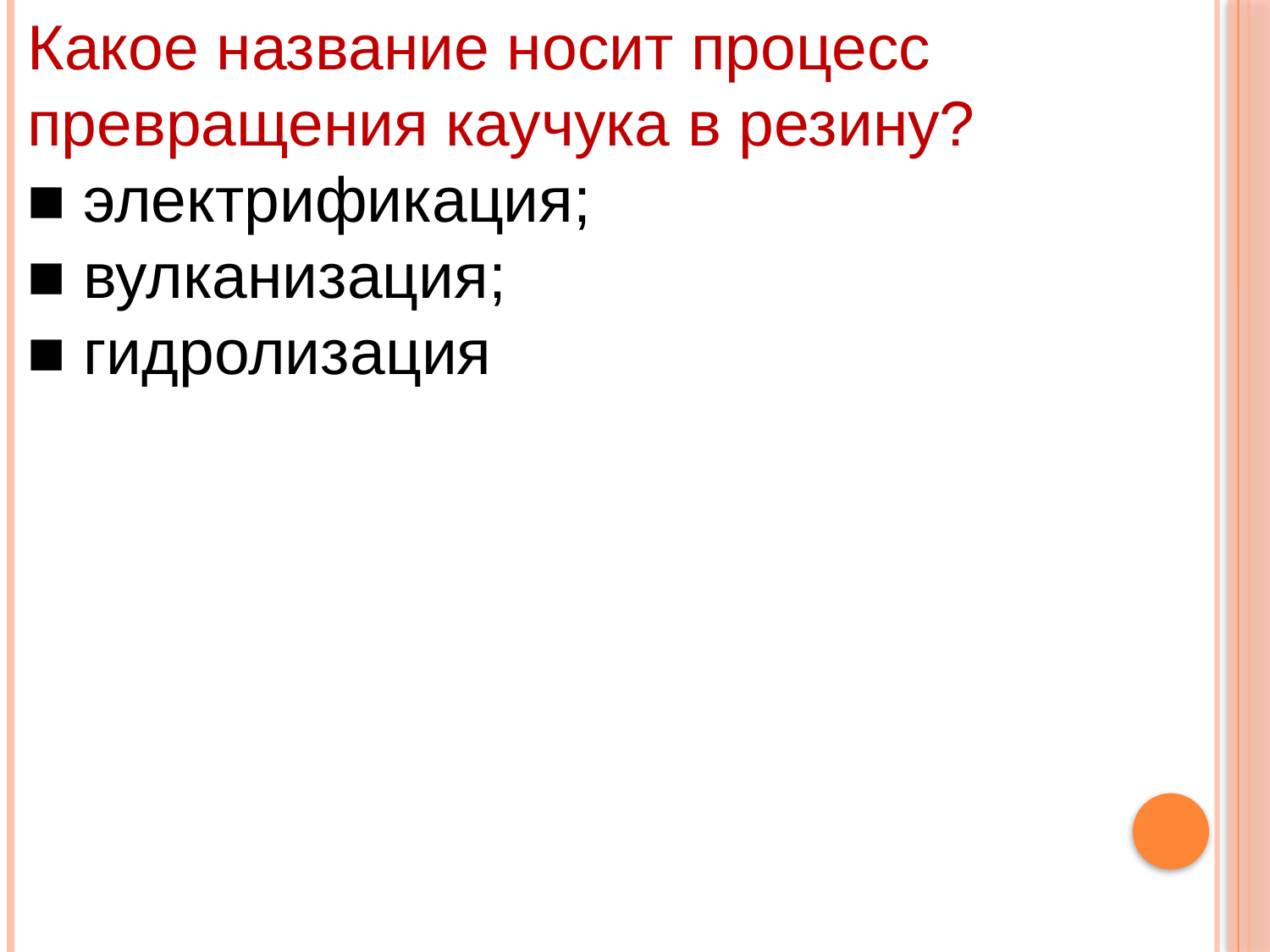

Какое название носит процесс превращения каучука в резину?
■ электрификация;
■ вулканизация;
■ гидролизация